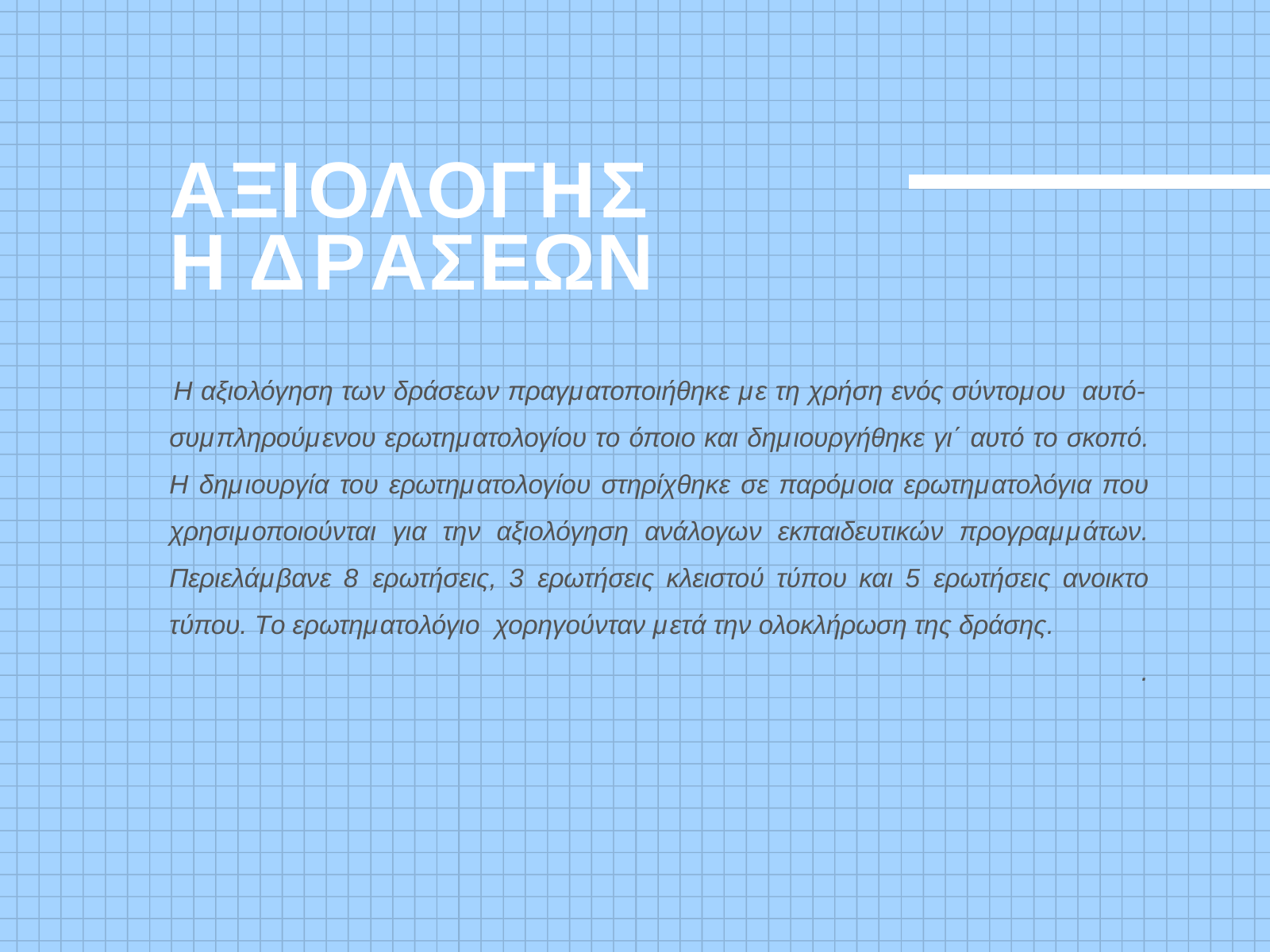

ΑΞΙΟΛΟΓΗΣΗ ΔΡΑΣΕΩΝ

Η αξιολόγηση των δράσεων πραγματοποιήθηκε με τη χρήση ενός σύντομου  αυτό- συμπληρούμενου ερωτηματολογίου το όποιο και δημιουργήθηκε γι΄ αυτό το σκοπό. Η δημιουργία του ερωτηματολογίου στηρίχθηκε σε παρόμοια ερωτηματολόγια που χρησιμοποιούνται για την αξιολόγηση ανάλογων εκπαιδευτικών προγραμμάτων. Περιελάμβανε 8 ερωτήσεις, 3 ερωτήσεις κλειστού τύπου και 5 ερωτήσεις ανοικτο τύπου. Το ερωτηματολόγιο  χορηγούνταν μετά την ολοκλήρωση της δράσης.

.